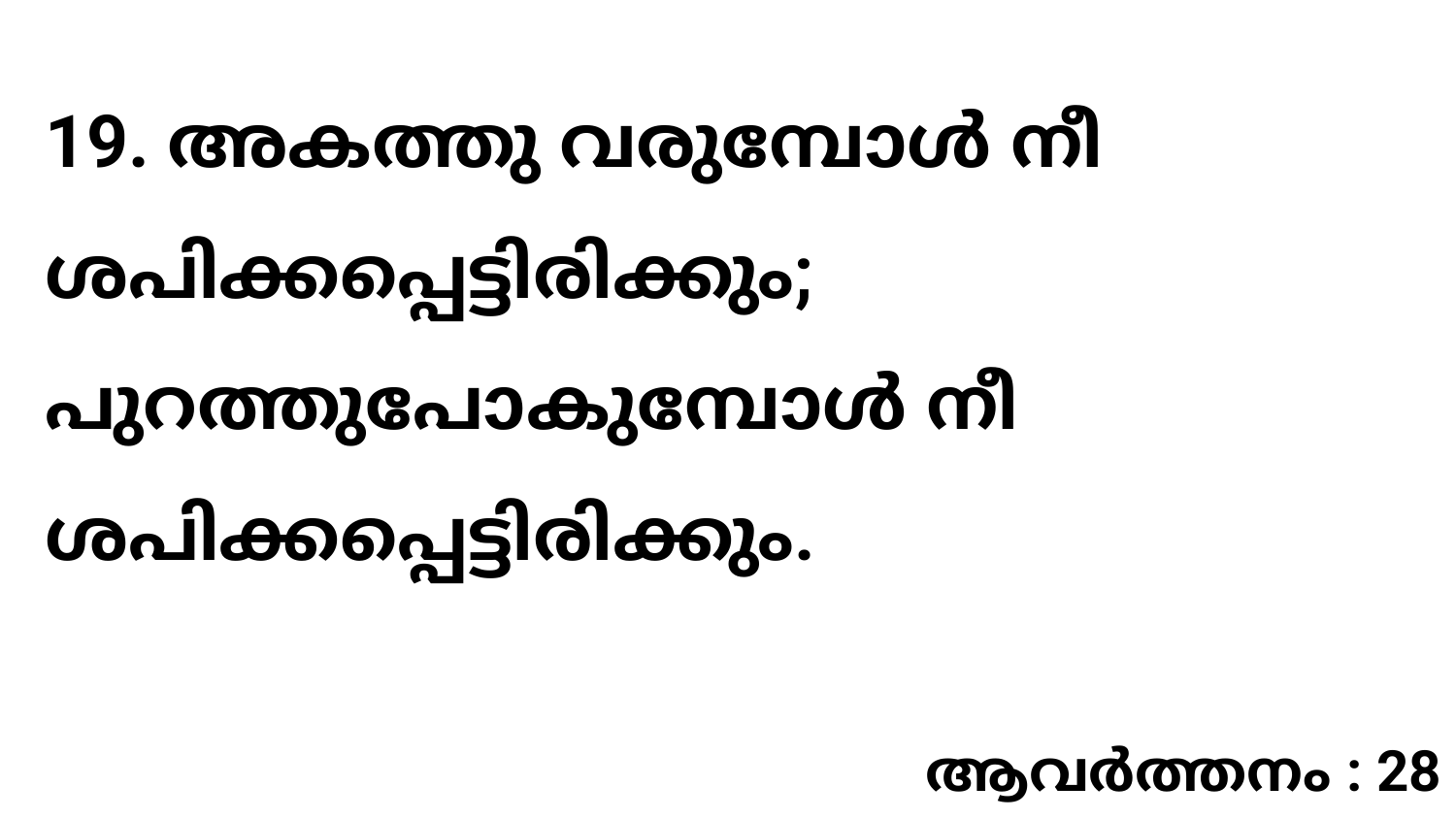

19. അകത്തു വരുമ്പോൾ നീ ശപിക്കപ്പെട്ടിരിക്കും; പുറത്തുപോകുമ്പോൾ നീ ശപിക്കപ്പെട്ടിരിക്കും.
ആവർത്തനം : 28